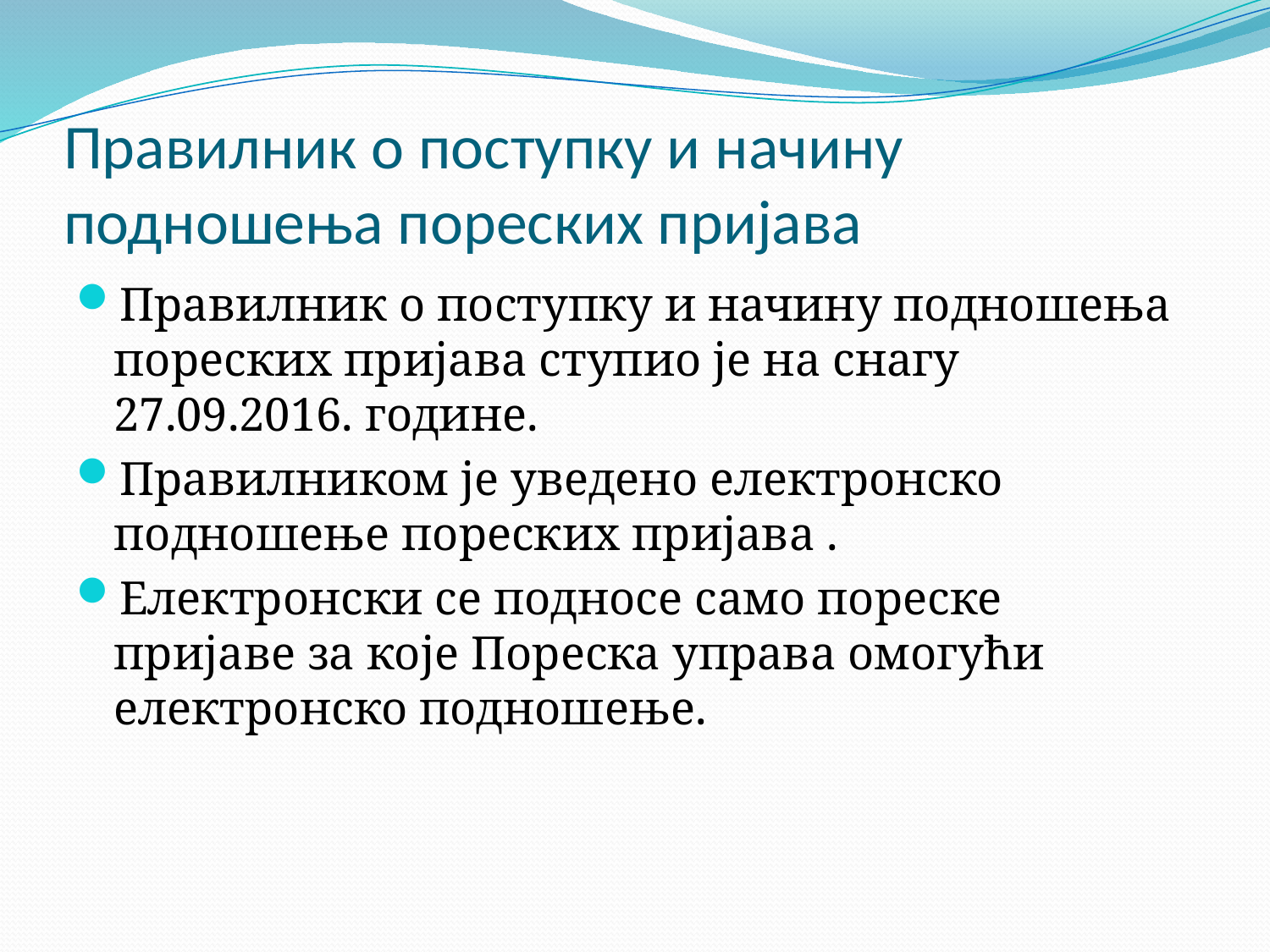

# Правилник о поступку и начину подношења пореских пријава
Правилник о поступку и начину подношења пореских пријава ступио је на снагу 27.09.2016. године.
Правилником је уведено електронско подношење пореских пријава .
Електронски се подносе само пореске пријаве за које Пореска управа омогући електронско подношење.